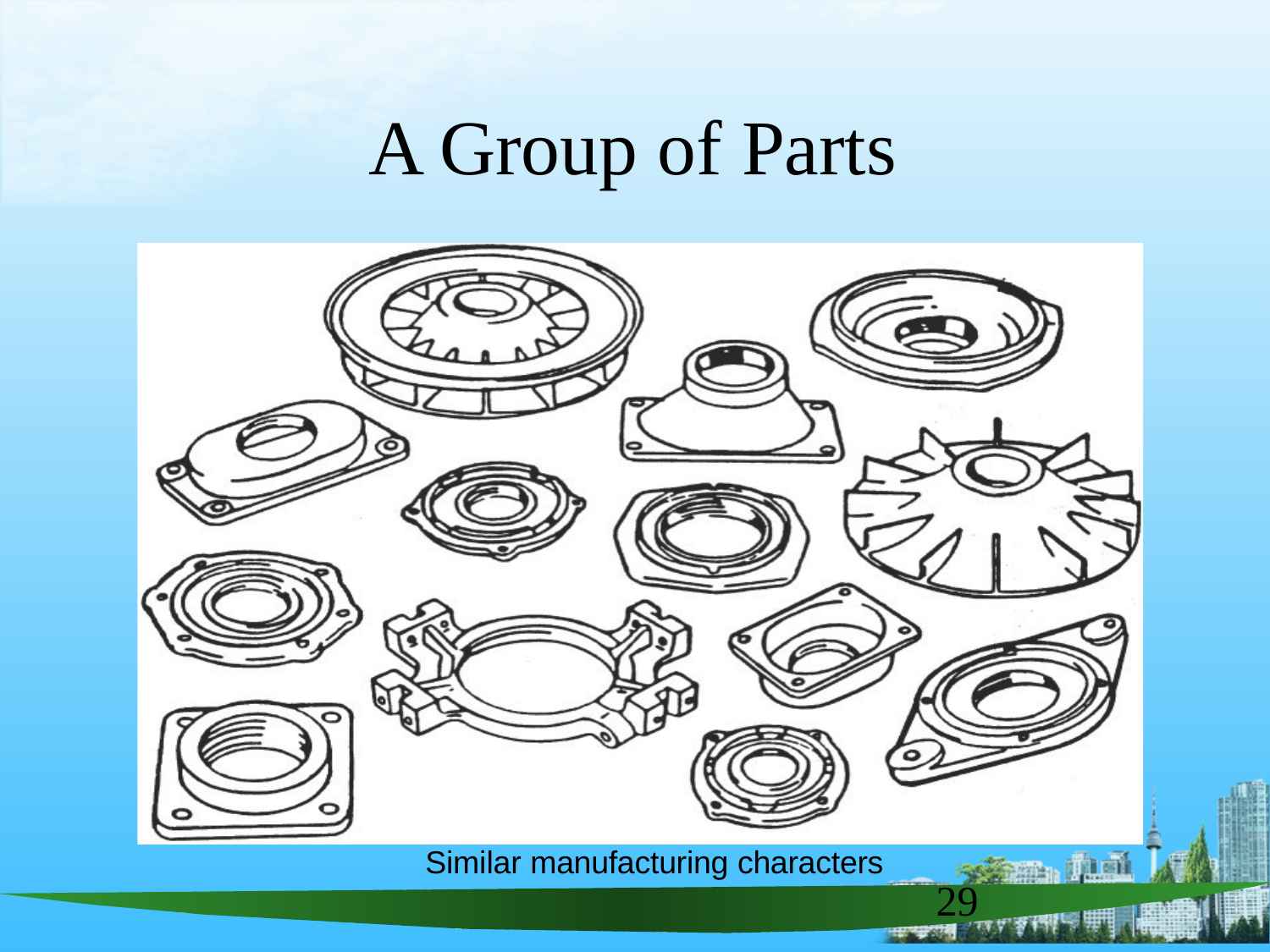

# A Group of Parts

Similar manufacturing characters
29